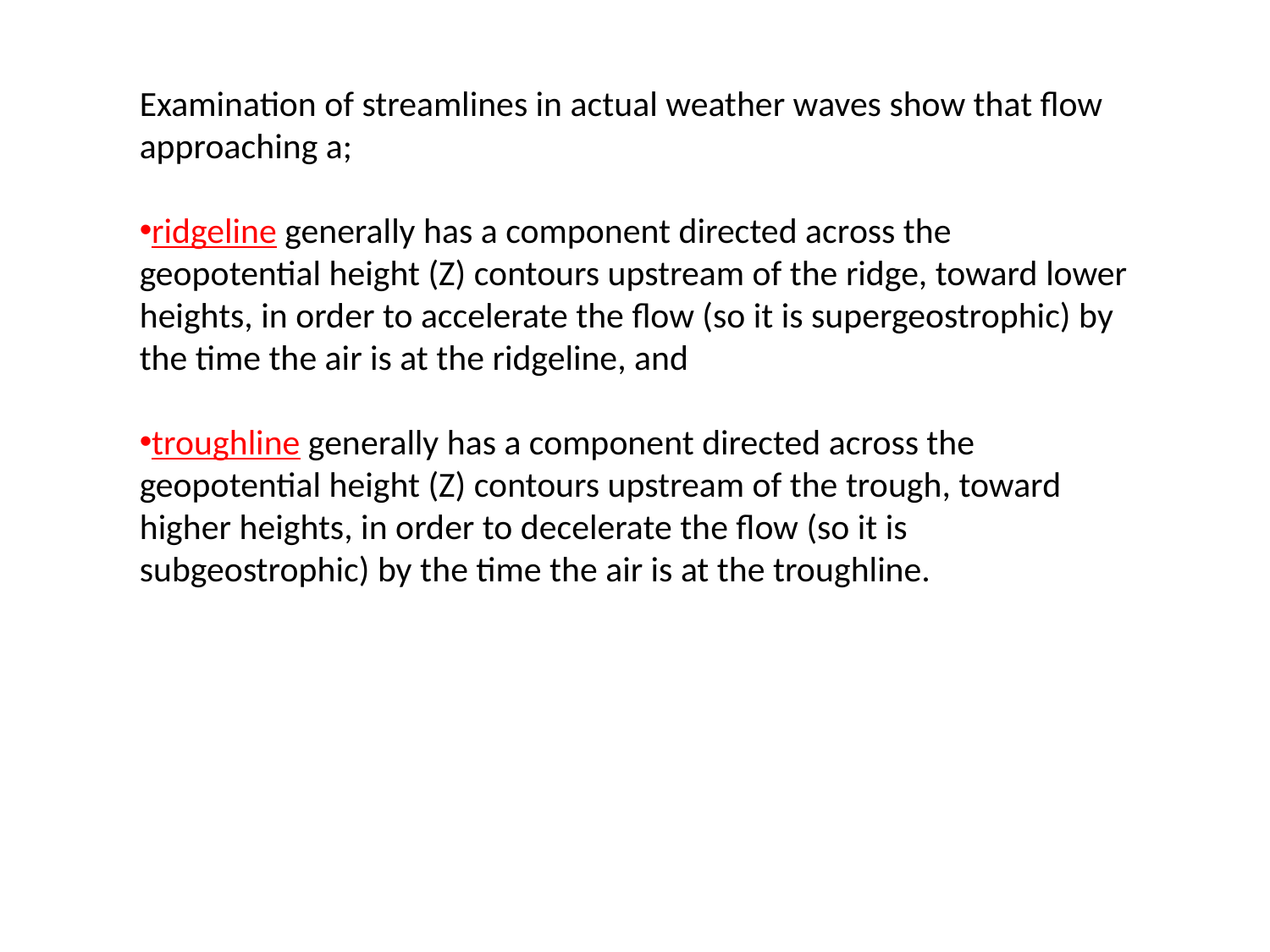

Examination of streamlines in actual weather waves show that flow approaching a;

ridgeline generally has a component directed across the geopotential height (Z) contours upstream of the ridge, toward lower heights, in order to accelerate the flow (so it is supergeostrophic) by the time the air is at the ridgeline, and

troughline generally has a component directed across the geopotential height (Z) contours upstream of the trough, toward higher heights, in order to decelerate the flow (so it is subgeostrophic) by the time the air is at the troughline.